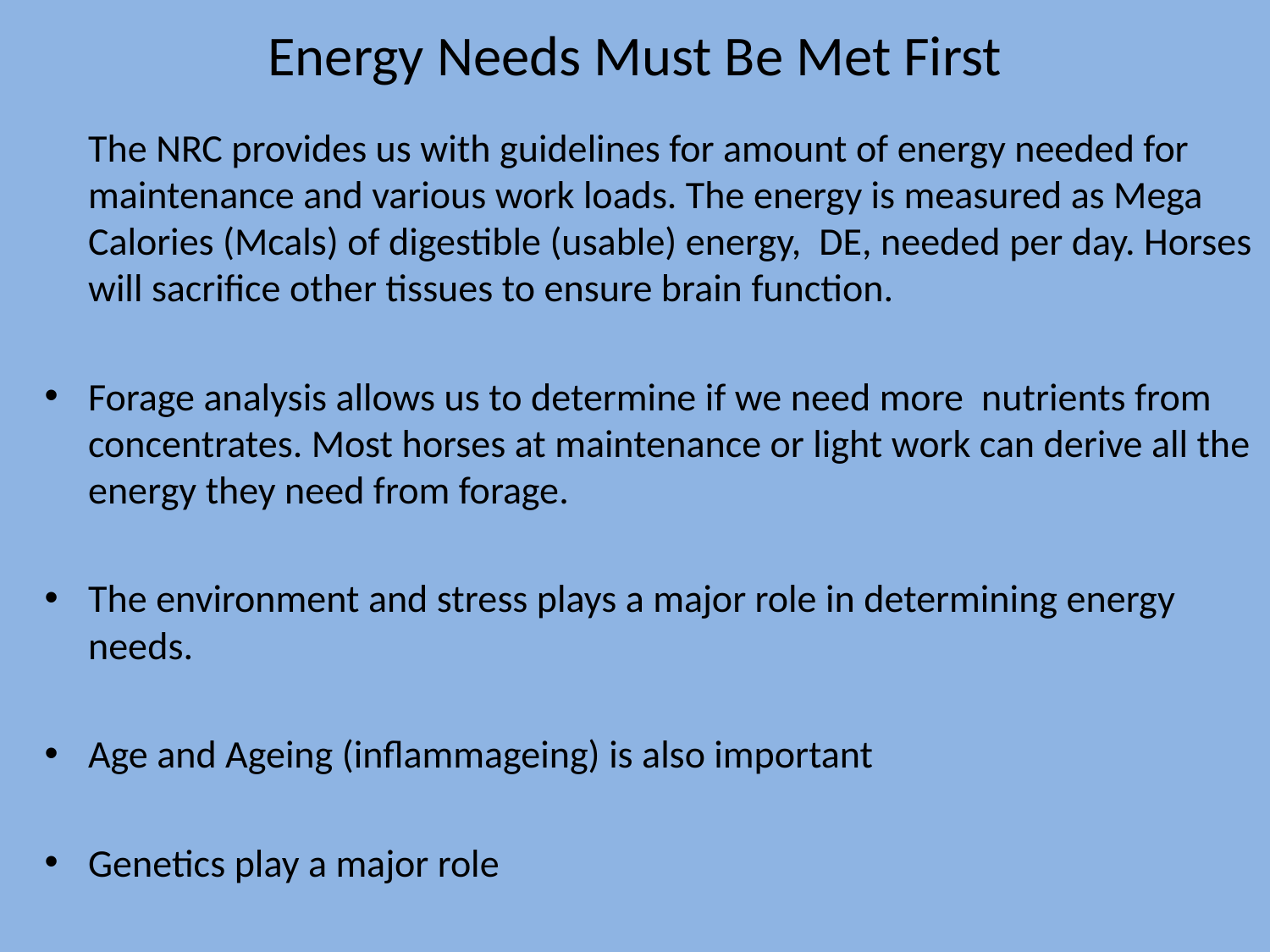

# Energy Needs Must Be Met First
	The NRC provides us with guidelines for amount of energy needed for maintenance and various work loads. The energy is measured as Mega Calories (Mcals) of digestible (usable) energy,  DE, needed per day. Horses will sacrifice other tissues to ensure brain function.

Forage analysis allows us to determine if we need more  nutrients from concentrates. Most horses at maintenance or light work can derive all the energy they need from forage.

The environment and stress plays a major role in determining energy needs.

Age and Ageing (inflammageing) is also important

Genetics play a major role